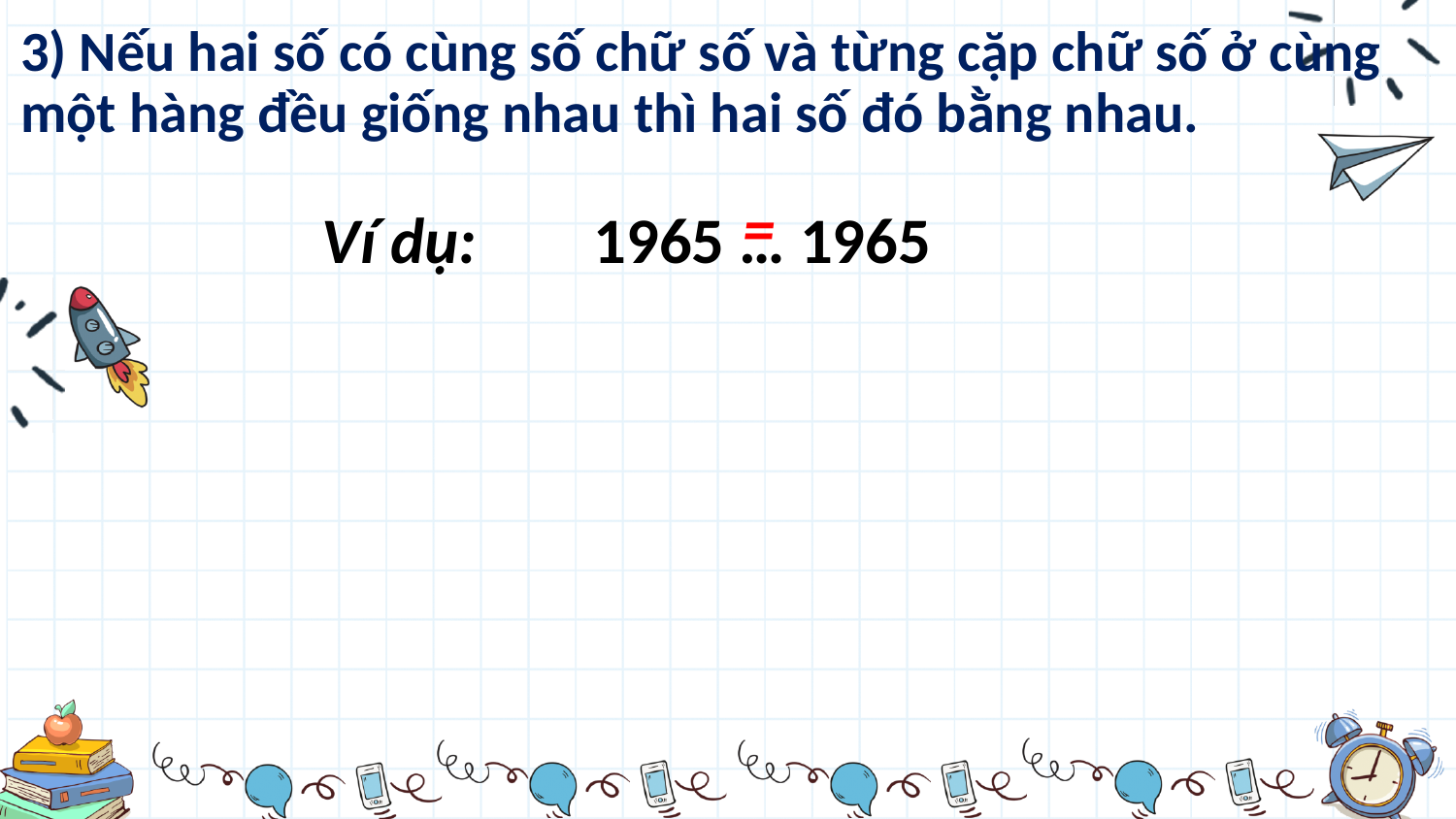

3) Nếu hai số có cùng số chữ số và từng cặp chữ số ở cùng một hàng đều giống nhau thì hai số đó bằng nhau.

=
Ví dụ:        1965 … 1965